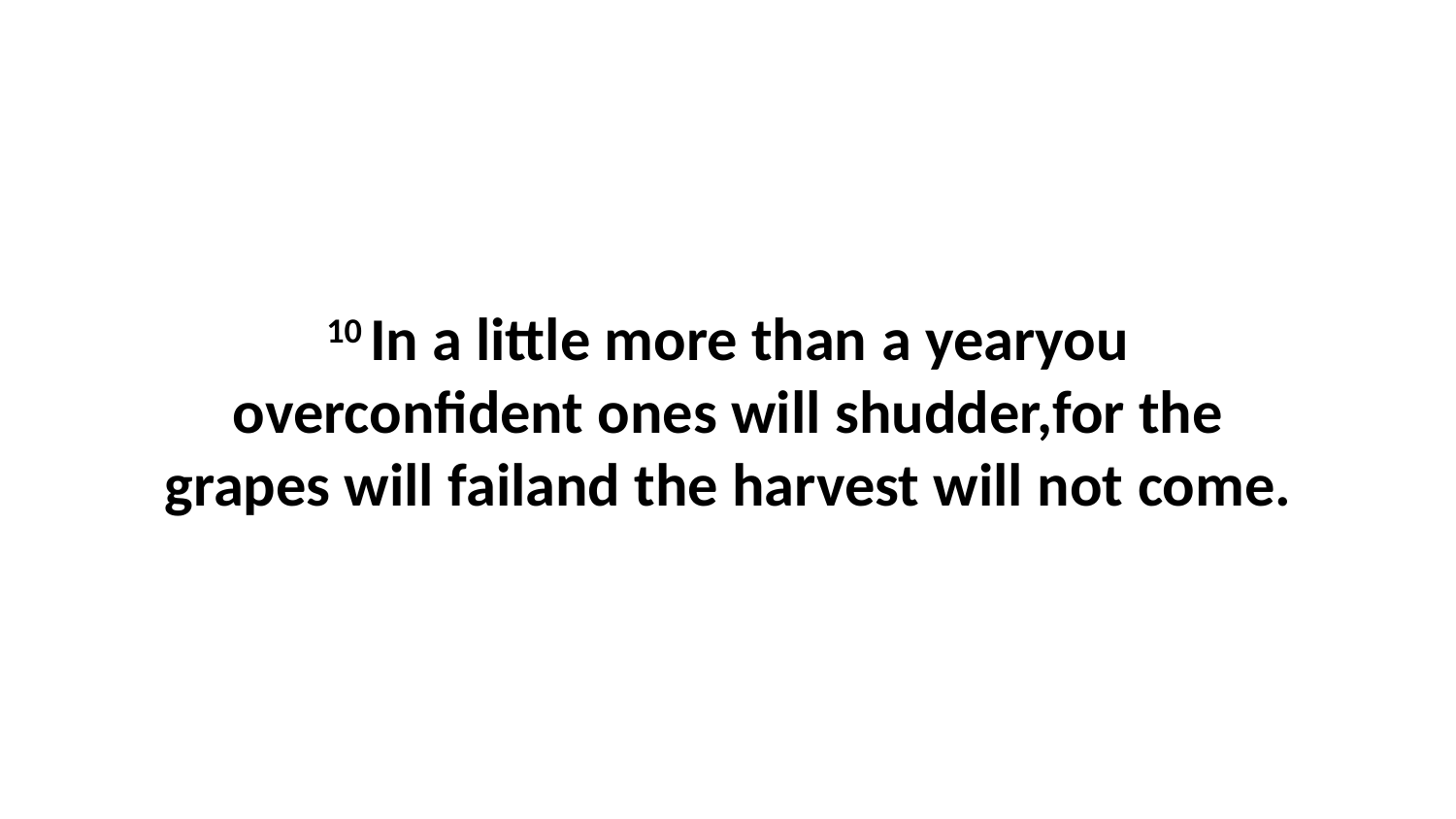

10 In a little more than a yearyou overconfident ones will shudder,for the grapes will failand the harvest will not come.